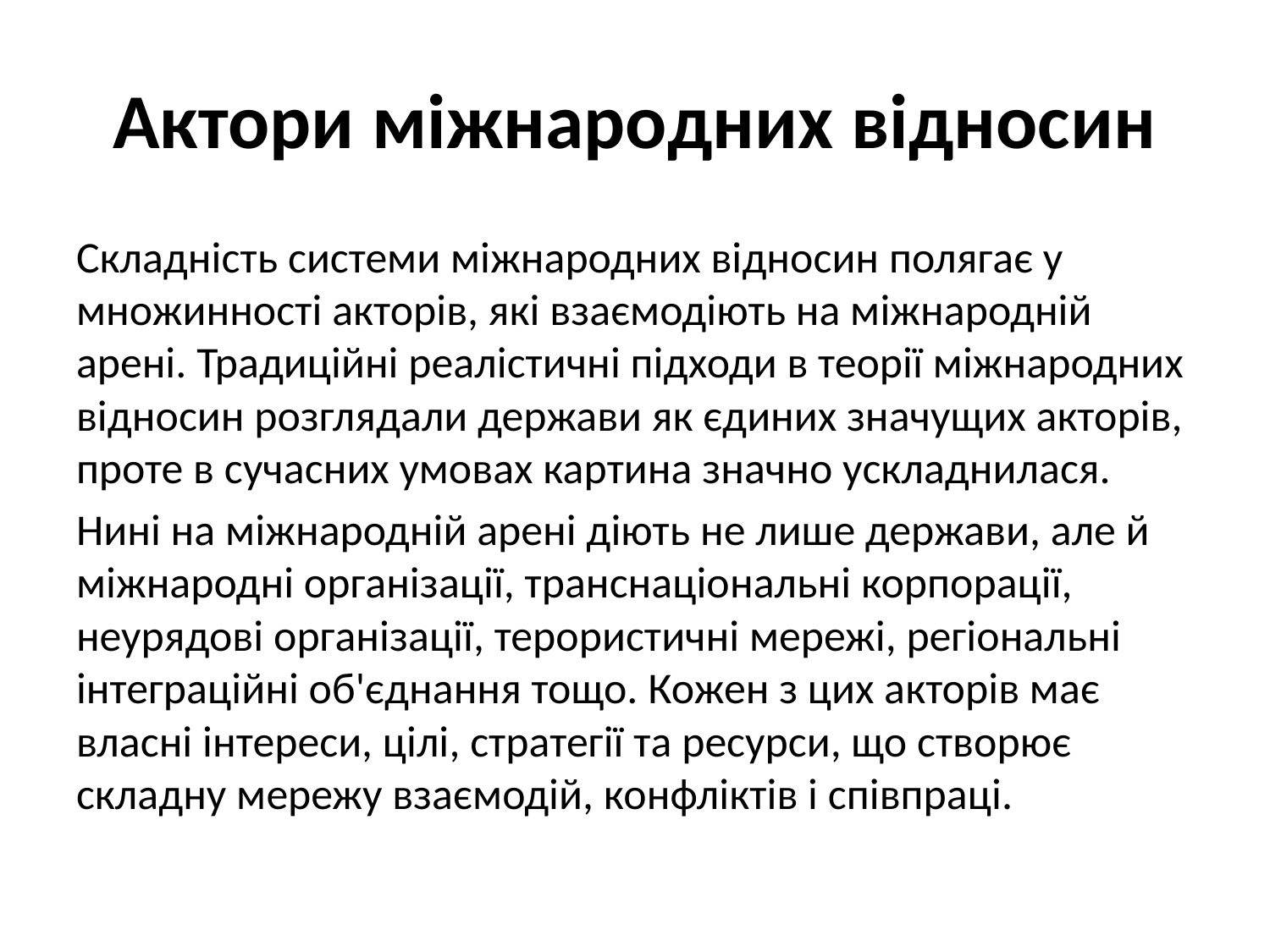

# Актори міжнародних відносин
Складність системи міжнародних відносин полягає у множинності акторів, які взаємодіють на міжнародній арені. Традиційні реалістичні підходи в теорії міжнародних відносин розглядали держави як єдиних значущих акторів, проте в сучасних умовах картина значно ускладнилася.
Нині на міжнародній арені діють не лише держави, але й міжнародні організації, транснаціональні корпорації, неурядові організації, терористичні мережі, регіональні інтеграційні об'єднання тощо. Кожен з цих акторів має власні інтереси, цілі, стратегії та ресурси, що створює складну мережу взаємодій, конфліктів і співпраці.